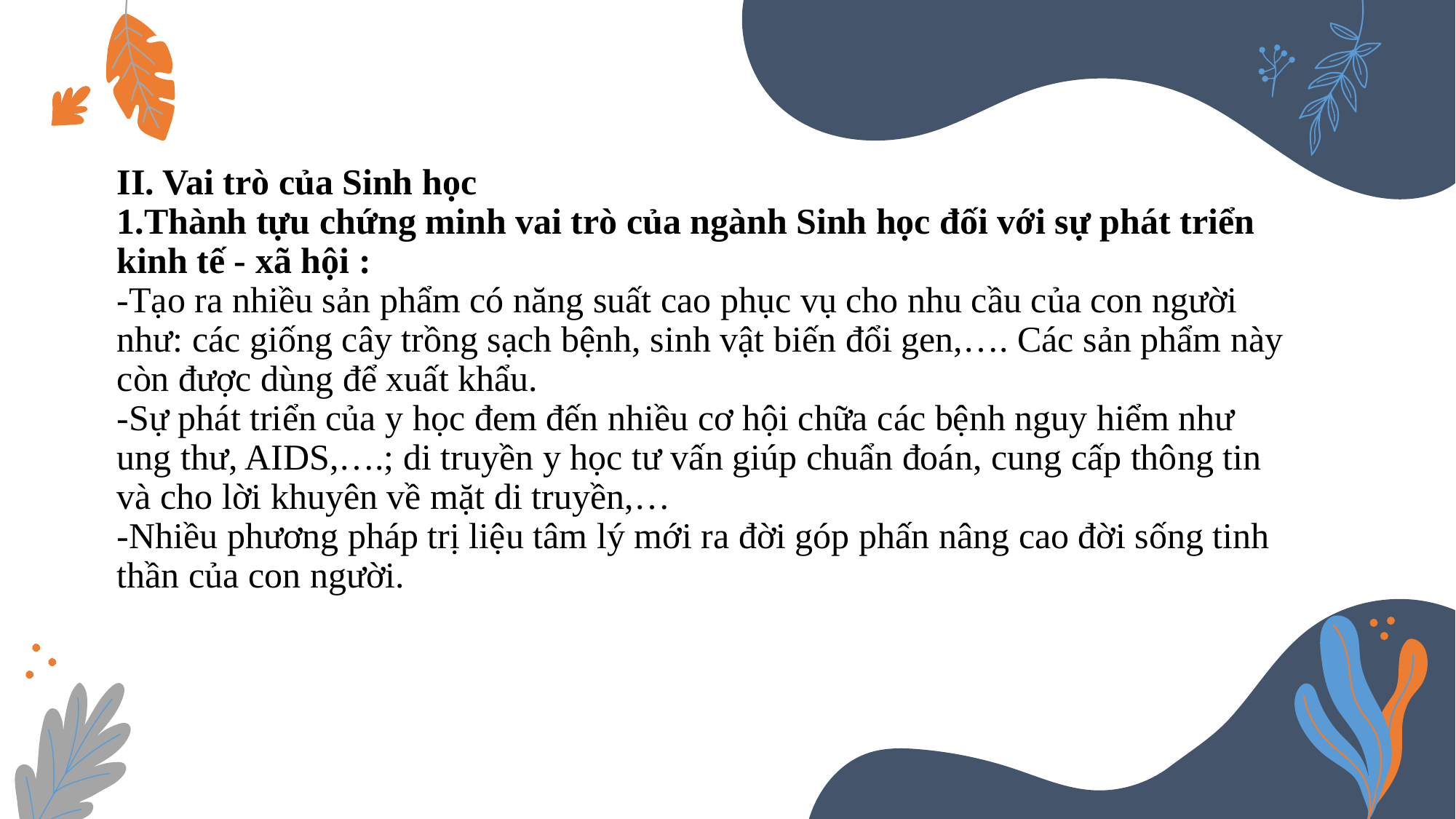

# II. Vai trò của Sinh học 1.Thành tựu chứng minh vai trò của ngành Sinh học đối với sự phát triển kinh tế - xã hội : -Tạo ra nhiều sản phẩm có năng suất cao phục vụ cho nhu cầu của con người như: các giống cây trồng sạch bệnh, sinh vật biến đổi gen,…. Các sản phẩm này còn được dùng để xuất khẩu. -Sự phát triển của y học đem đến nhiều cơ hội chữa các bệnh nguy hiểm như ung thư, AIDS,….; di truyền y học tư vấn giúp chuẩn đoán, cung cấp thông tin và cho lời khuyên về mặt di truyền,… -Nhiều phương pháp trị liệu tâm lý mới ra đời góp phấn nâng cao đời sống tinh thần của con người.